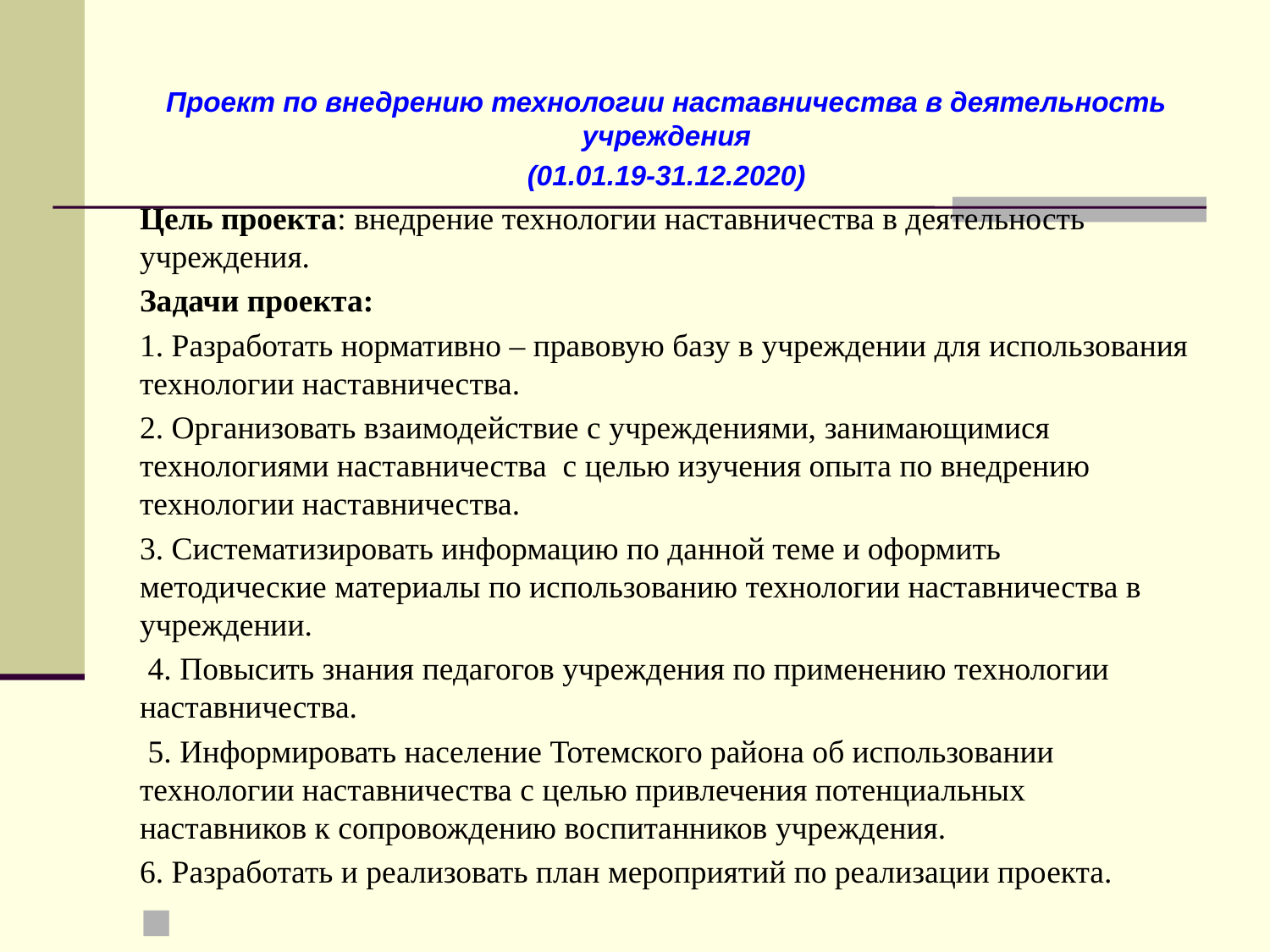

Проект по внедрению технологии наставничества в деятельность учреждения
(01.01.19-31.12.2020)
Цель проекта: внедрение технологии наставничества в деятельность учреждения.
Задачи проекта:
1. Разработать нормативно – правовую базу в учреждении для использования технологии наставничества.
2. Организовать взаимодействие с учреждениями, занимающимися технологиями наставничества  с целью изучения опыта по внедрению технологии наставничества.
3. Систематизировать информацию по данной теме и оформить методические материалы по использованию технологии наставничества в учреждении.
 4. Повысить знания педагогов учреждения по применению технологии наставничества.
 5. Информировать население Тотемского района об использовании технологии наставничества с целью привлечения потенциальных наставников к сопровождению воспитанников учреждения.
6. Разработать и реализовать план мероприятий по реализации проекта.